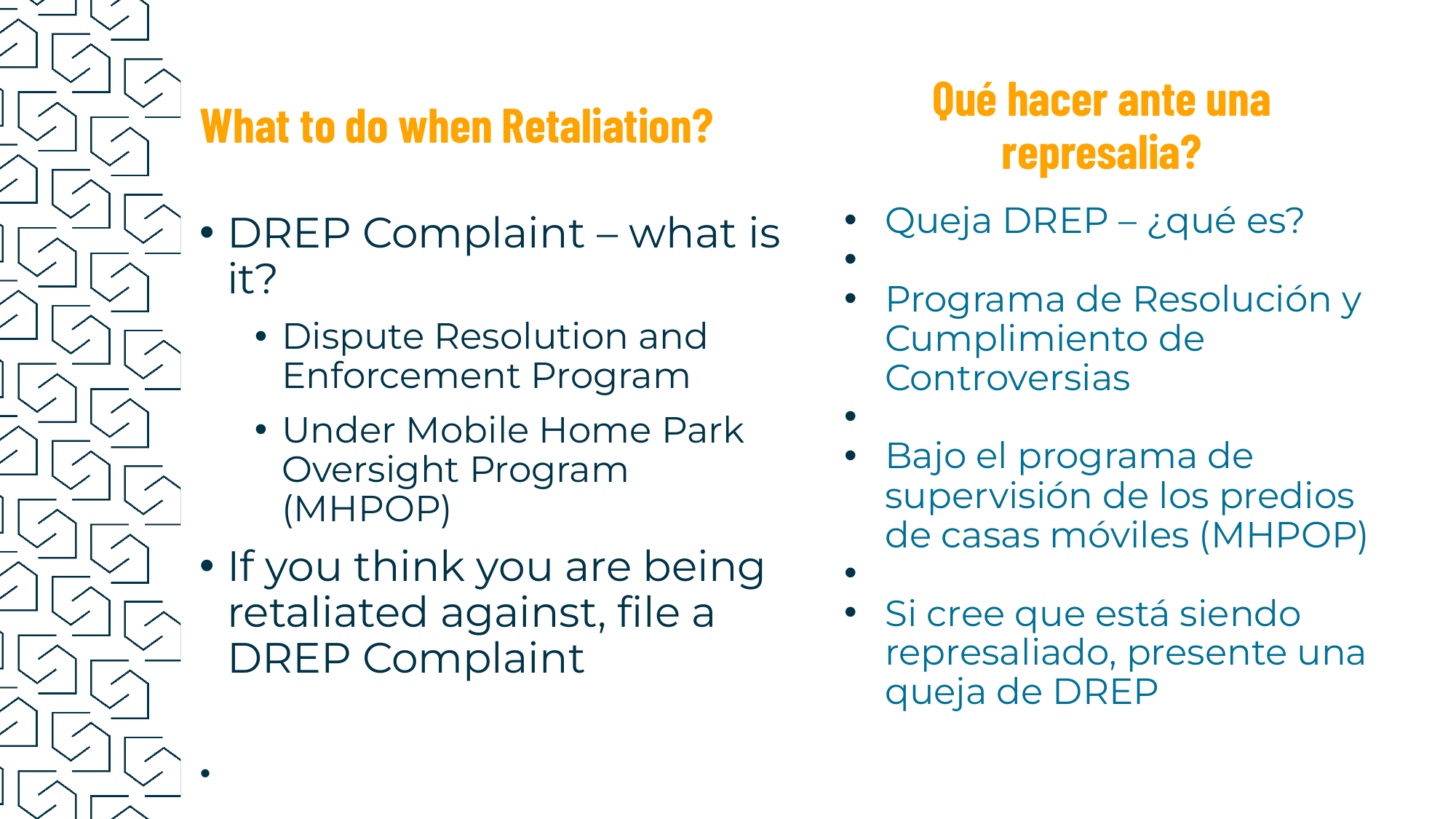

What to do when Retaliation?
Qué hacer ante una represalia?
Queja DREP – ¿qué es?

Programa de Resolución y Cumplimiento de Controversias

Bajo el programa de supervisión de los predios de casas móviles (MHPOP)

Si cree que está siendo represaliado, presente una queja de DREP
DREP Complaint – what is it?
Dispute Resolution and Enforcement Program
Under Mobile Home Park Oversight Program (MHPOP)
If you think you are being retaliated against, file a DREP Complaint